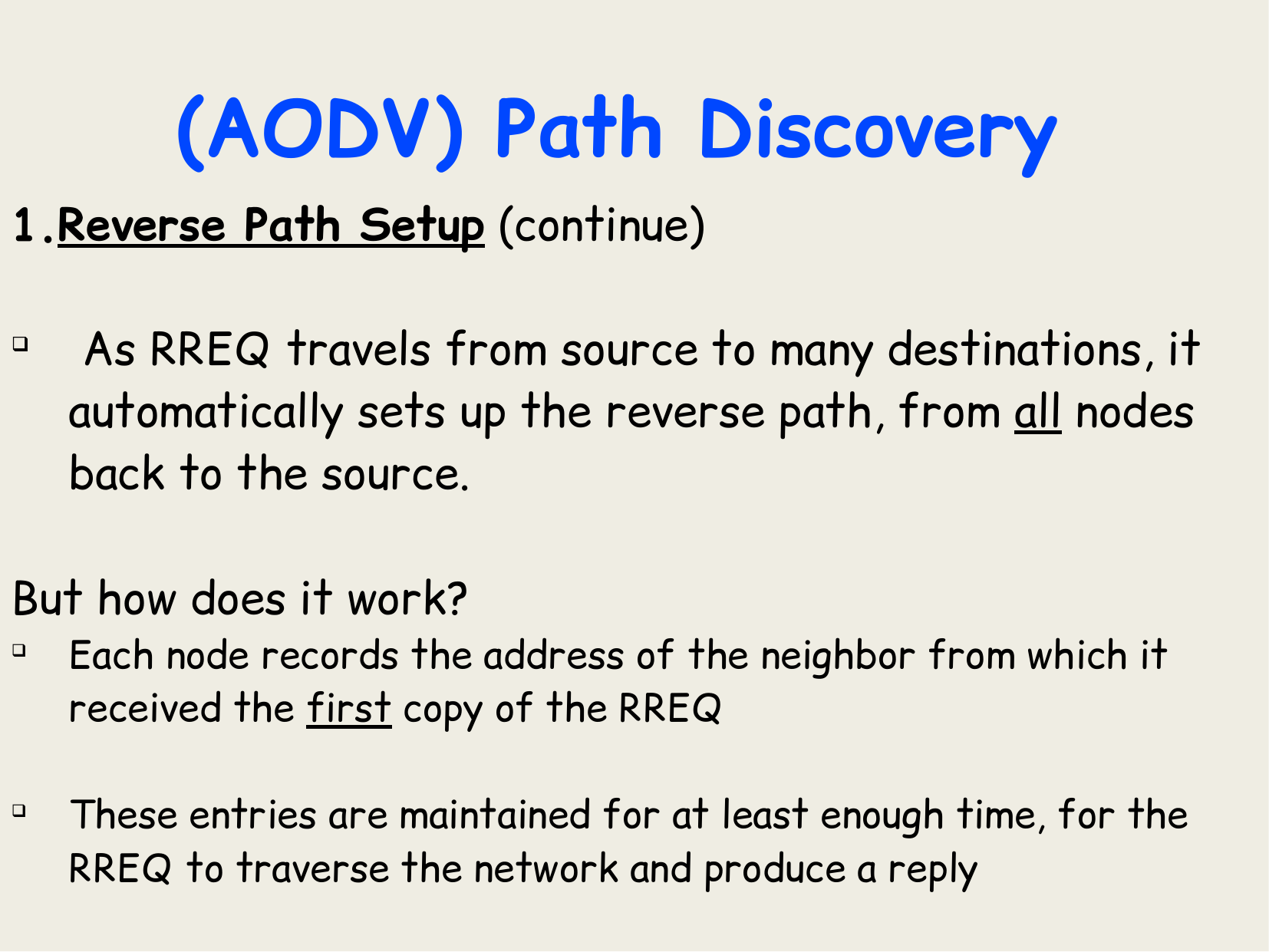

# (AODV) Path Discovery
Reverse Path Setup (continue)

 As RREQ travels from source to many destinations, it automatically sets up the reverse path, from all nodes back to the source.

But how does it work?
Each node records the address of the neighbor from which it received the first copy of the RREQ

These entries are maintained for at least enough time, for the RREQ to traverse the network and produce a reply